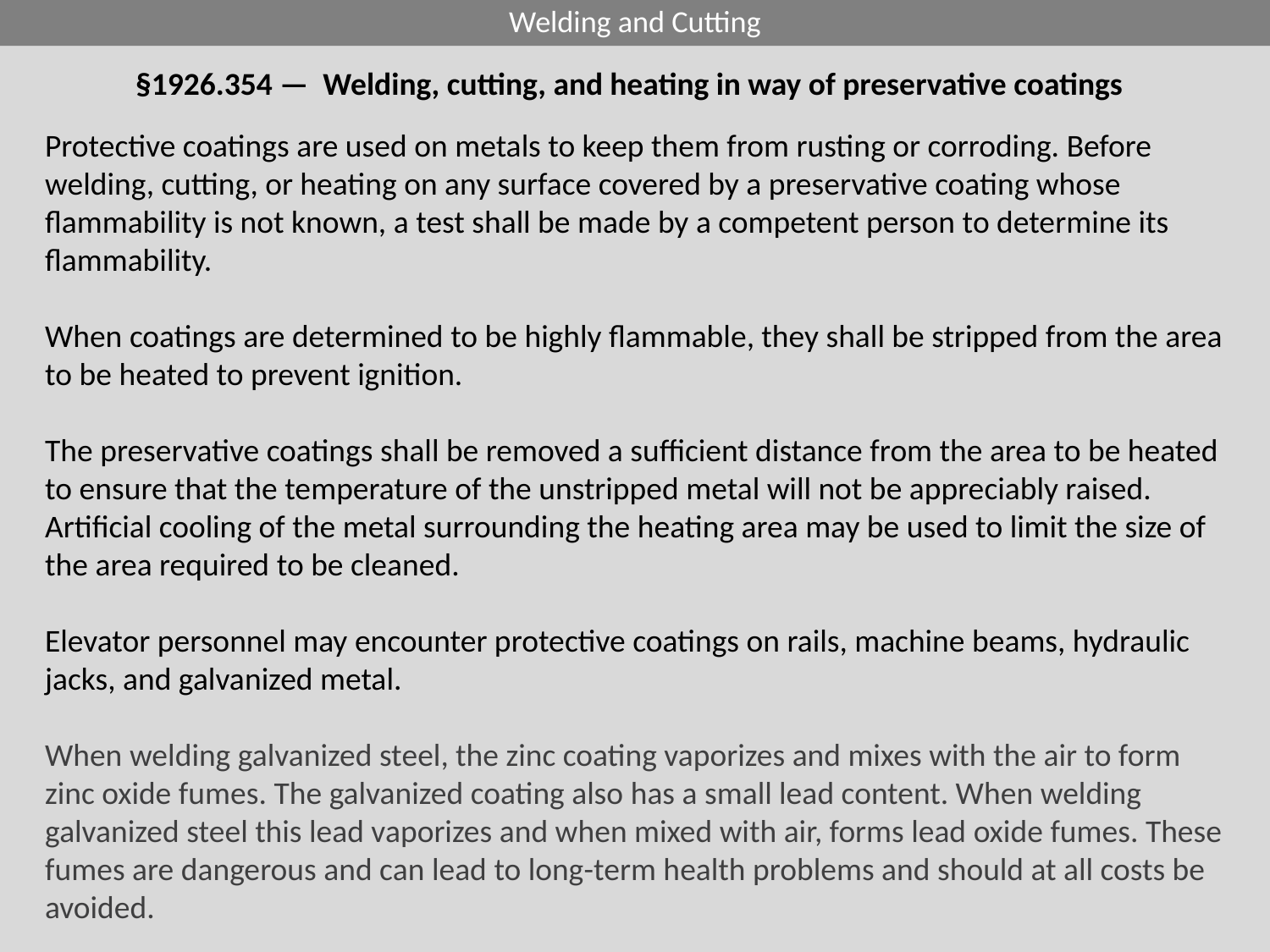

Welding and Cutting
§1926.354 —  Welding, cutting, and heating in way of preservative coatings
Protective coatings are used on metals to keep them from rusting or corroding. Before welding, cutting, or heating on any surface covered by a preservative coating whose flammability is not known, a test shall be made by a competent person to determine its flammability.

When coatings are determined to be highly flammable, they shall be stripped from the area to be heated to prevent ignition.

The preservative coatings shall be removed a sufficient distance from the area to be heated to ensure that the temperature of the unstripped metal will not be appreciably raised. Artificial cooling of the metal surrounding the heating area may be used to limit the size of the area required to be cleaned.

Elevator personnel may encounter protective coatings on rails, machine beams, hydraulic jacks, and galvanized metal.

When welding galvanized steel, the zinc coating vaporizes and mixes with the air to form zinc oxide fumes. The galvanized coating also has a small lead content. When welding galvanized steel this lead vaporizes and when mixed with air, forms lead oxide fumes. These fumes are dangerous and can lead to long-term health problems and should at all costs be avoided.